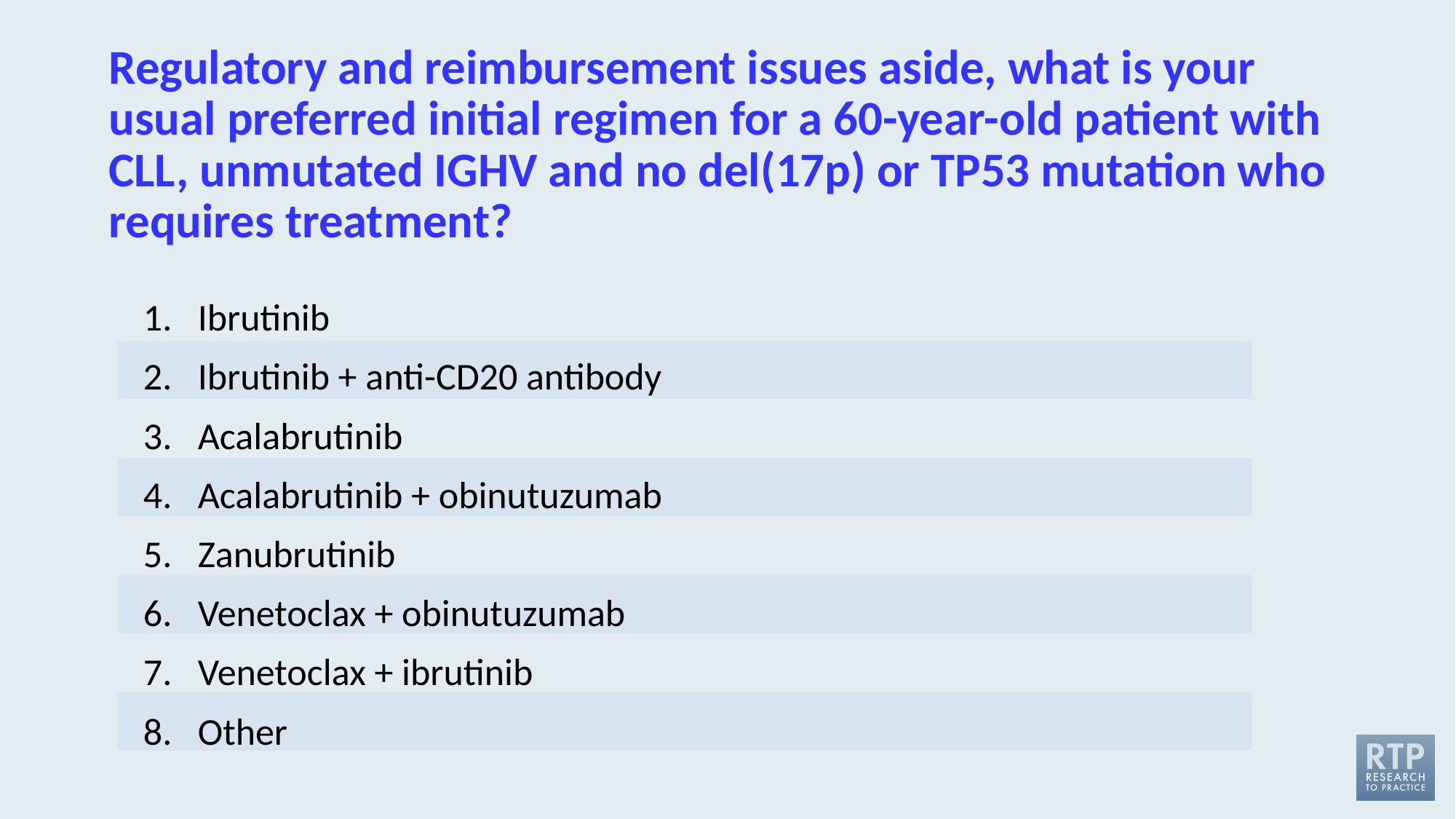

# Regulatory and reimbursement issues aside, what is your usual preferred initial regimen for a 60-year-old patient with CLL, unmutated IGHV and no del(17p) or TP53 mutation who requires treatment?
Ibrutinib
Ibrutinib + anti-CD20 antibody
Acalabrutinib
Acalabrutinib + obinutuzumab
Zanubrutinib
Venetoclax + obinutuzumab
Venetoclax + ibrutinib
Other

|  |
| --- |
|  |
|  |
|  |
|  |
|  |
|  |